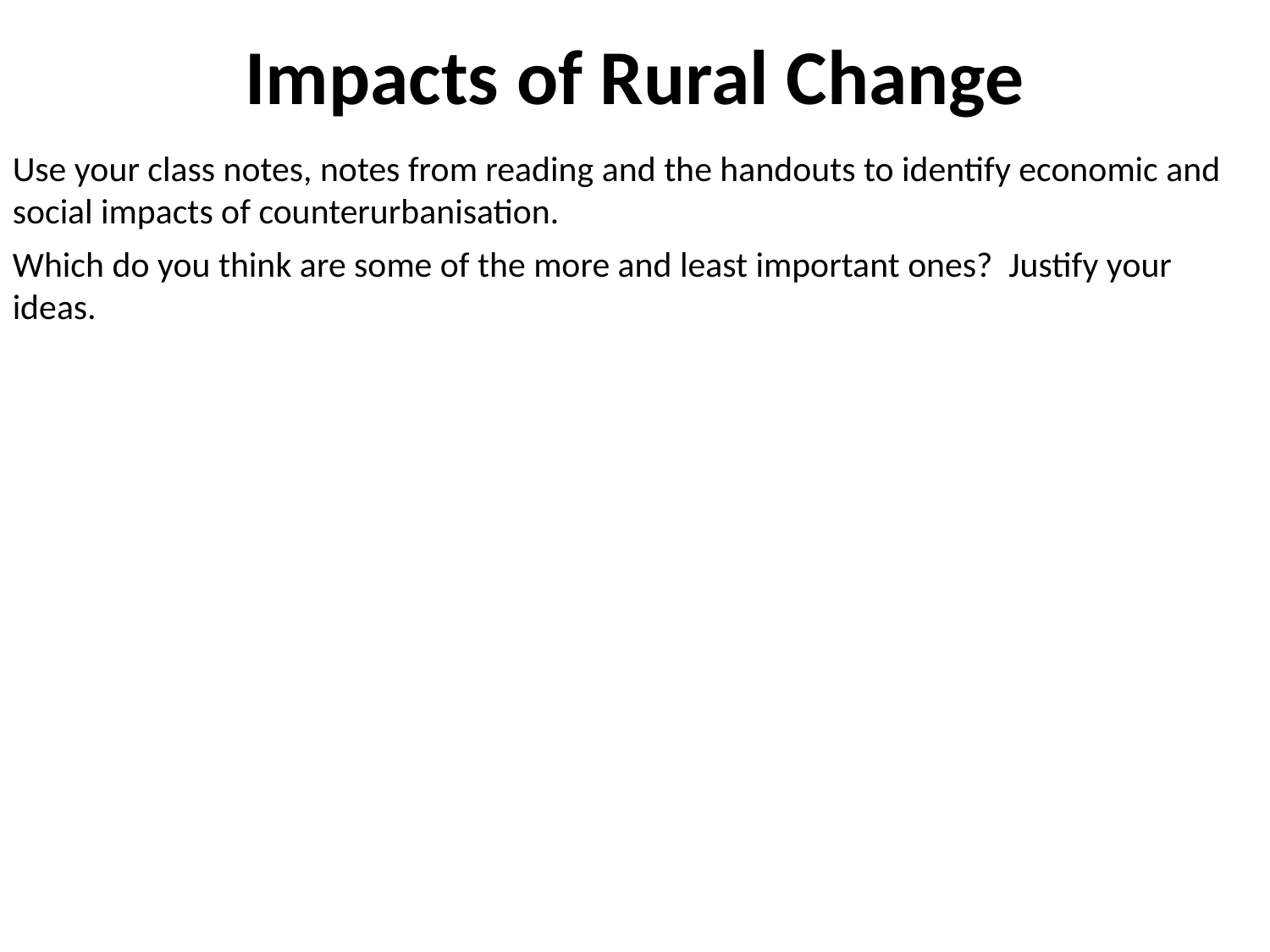

# Impacts of Rural Change
Use your class notes, notes from reading and the handouts to identify economic and social impacts of counterurbanisation.
Which do you think are some of the more and least important ones?  Justify your ideas.